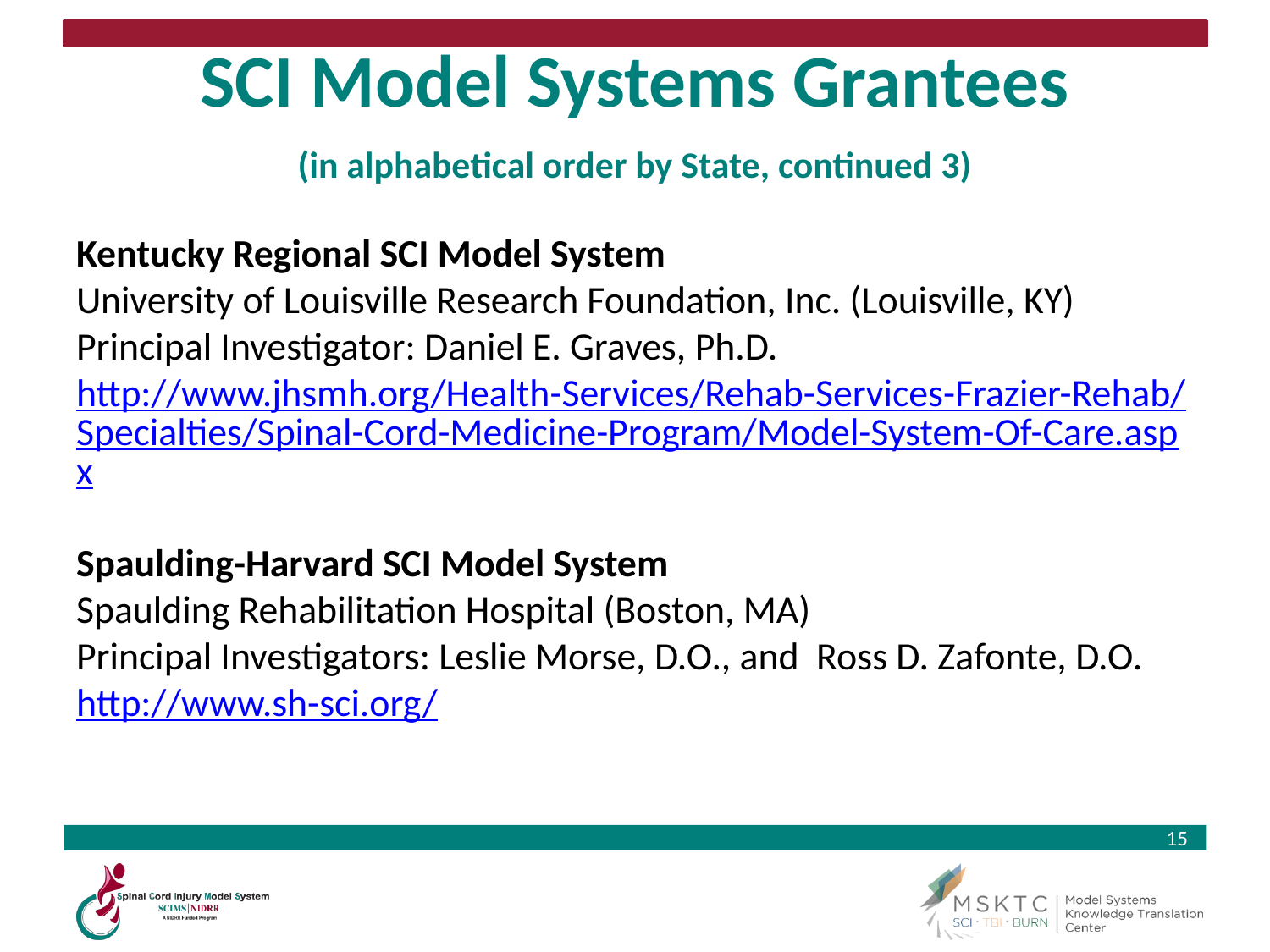

# SCI Model Systems Grantees (in alphabetical order by State, continued 3)
Kentucky Regional SCI Model System
University of Louisville Research Foundation, Inc. (Louisville, KY)
Principal Investigator: Daniel E. Graves, Ph.D.
http://www.jhsmh.org/Health-Services/Rehab-Services-Frazier-Rehab/Specialties/Spinal-Cord-Medicine-Program/Model-System-Of-Care.aspx

Spaulding-Harvard SCI Model System
Spaulding Rehabilitation Hospital (Boston, MA)
Principal Investigators: Leslie Morse, D.O., and  Ross D. Zafonte, D.O.
http://www.sh-sci.org/